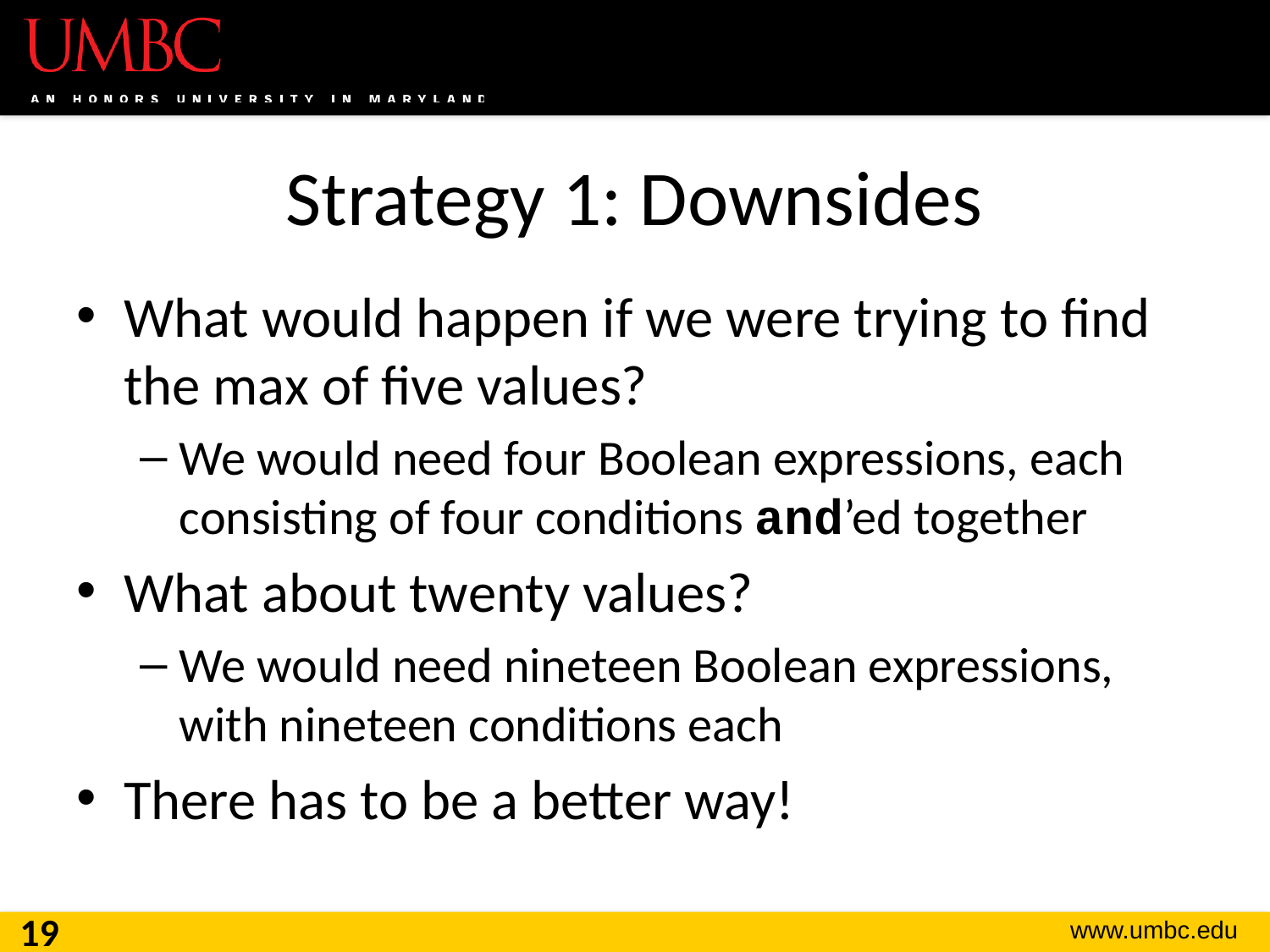

# Strategy 1: Downsides
What would happen if we were trying to find the max of five values?
We would need four Boolean expressions, each consisting of four conditions and’ed together
What about twenty values?
We would need nineteen Boolean expressions, with nineteen conditions each
There has to be a better way!

19